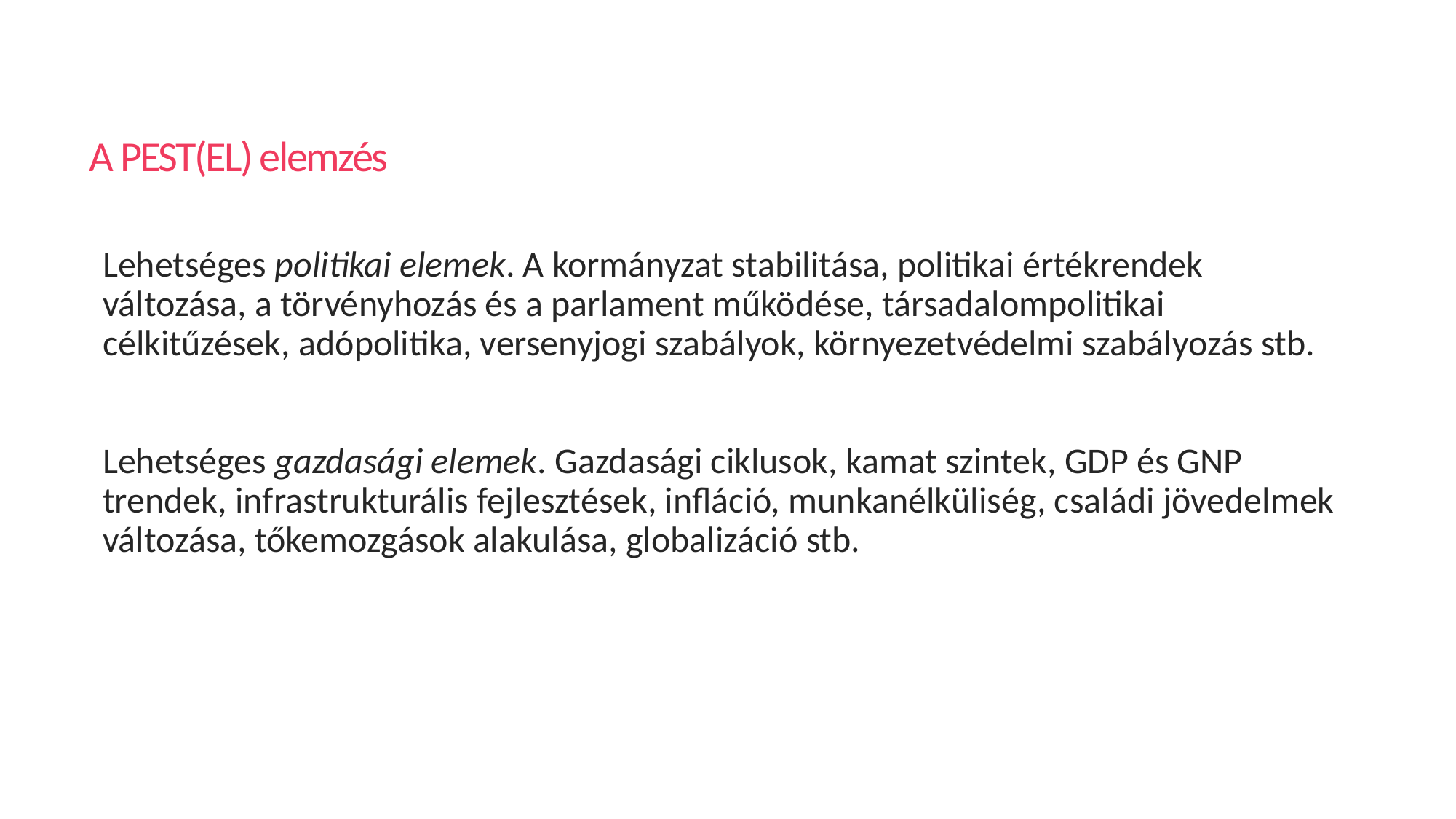

# A PEST(EL) elemzés
Lehetséges politikai elemek. A kormányzat stabilitása, politikai értékrendek változása, a törvényhozás és a parlament működése, társadalompolitikai célkitűzések, adópolitika, versenyjogi szabályok, környezetvédelmi szabályozás stb.

Lehetséges gazdasági elemek. Gazdasági ciklusok, kamat szintek, GDP és GNP trendek, infrastrukturális fejlesztések, infláció, munkanélküliség, családi jövedelmek változása, tőkemozgások alakulása, globalizáció stb.